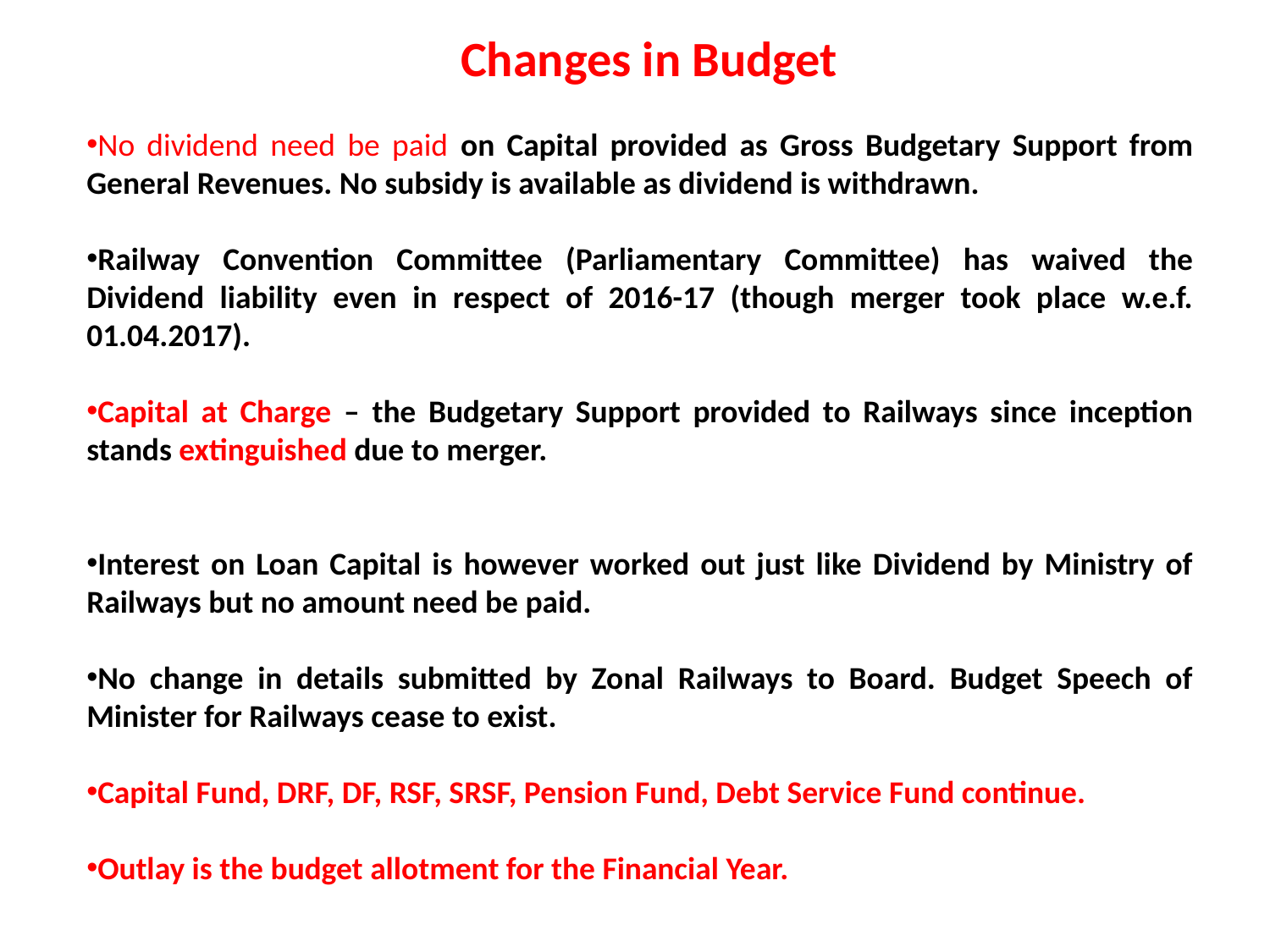

Changes in Budget

No dividend need be paid on Capital provided as Gross Budgetary Support from General Revenues. No subsidy is available as dividend is withdrawn.

Railway Convention Committee (Parliamentary Committee) has waived the Dividend liability even in respect of 2016-17 (though merger took place w.e.f. 01.04.2017).

Capital at Charge – the Budgetary Support provided to Railways since inception stands extinguished due to merger.

Interest on Loan Capital is however worked out just like Dividend by Ministry of Railways but no amount need be paid.

No change in details submitted by Zonal Railways to Board. Budget Speech of Minister for Railways cease to exist.

Capital Fund, DRF, DF, RSF, SRSF, Pension Fund, Debt Service Fund continue.

Outlay is the budget allotment for the Financial Year.